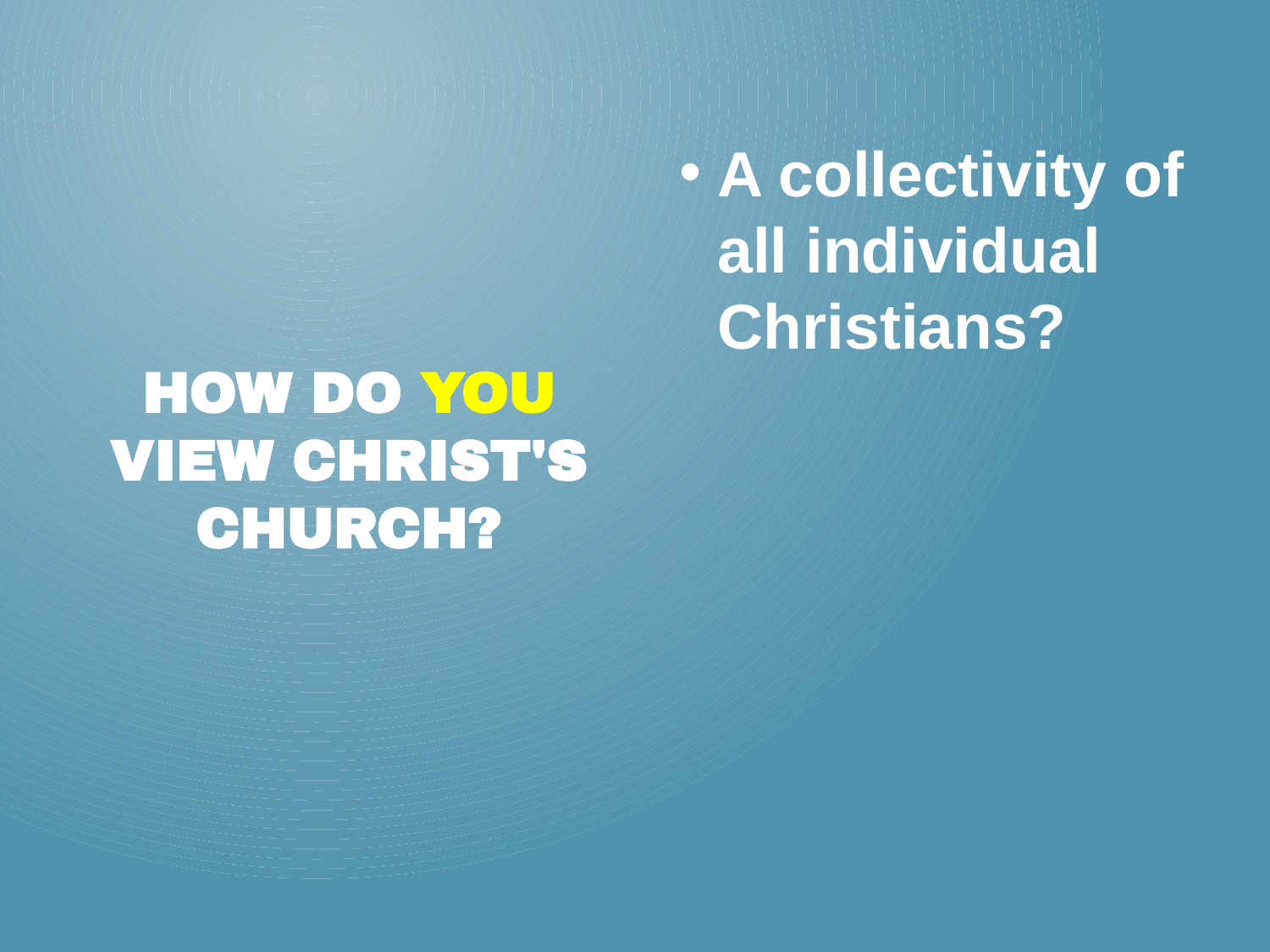

A collectivity of all individual Christians?
# How do you view Christ's church?